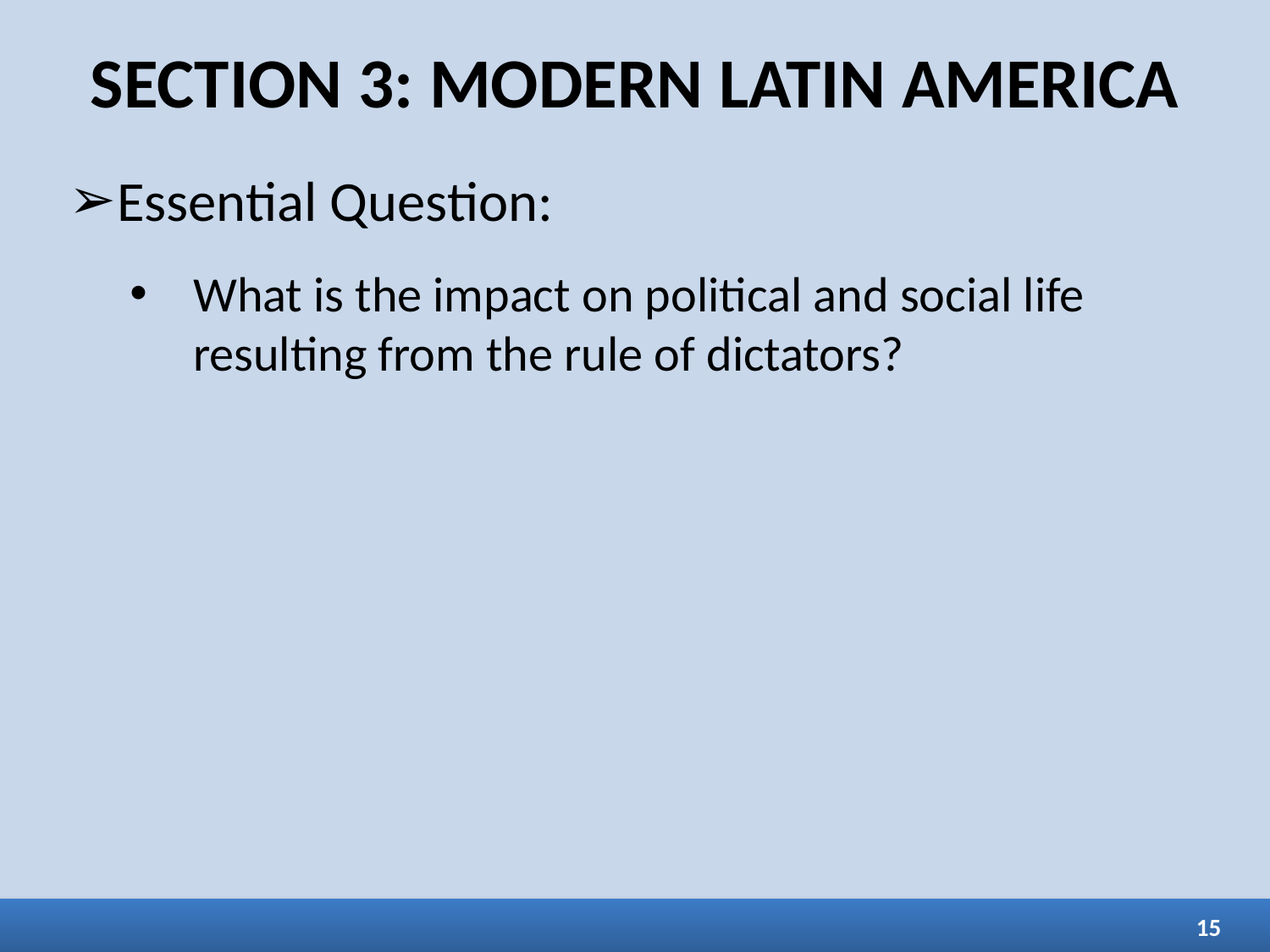

SECTION 3: MODERN LATIN AMERICA
Essential Question:
What is the impact on political and social life resulting from the rule of dictators?
15